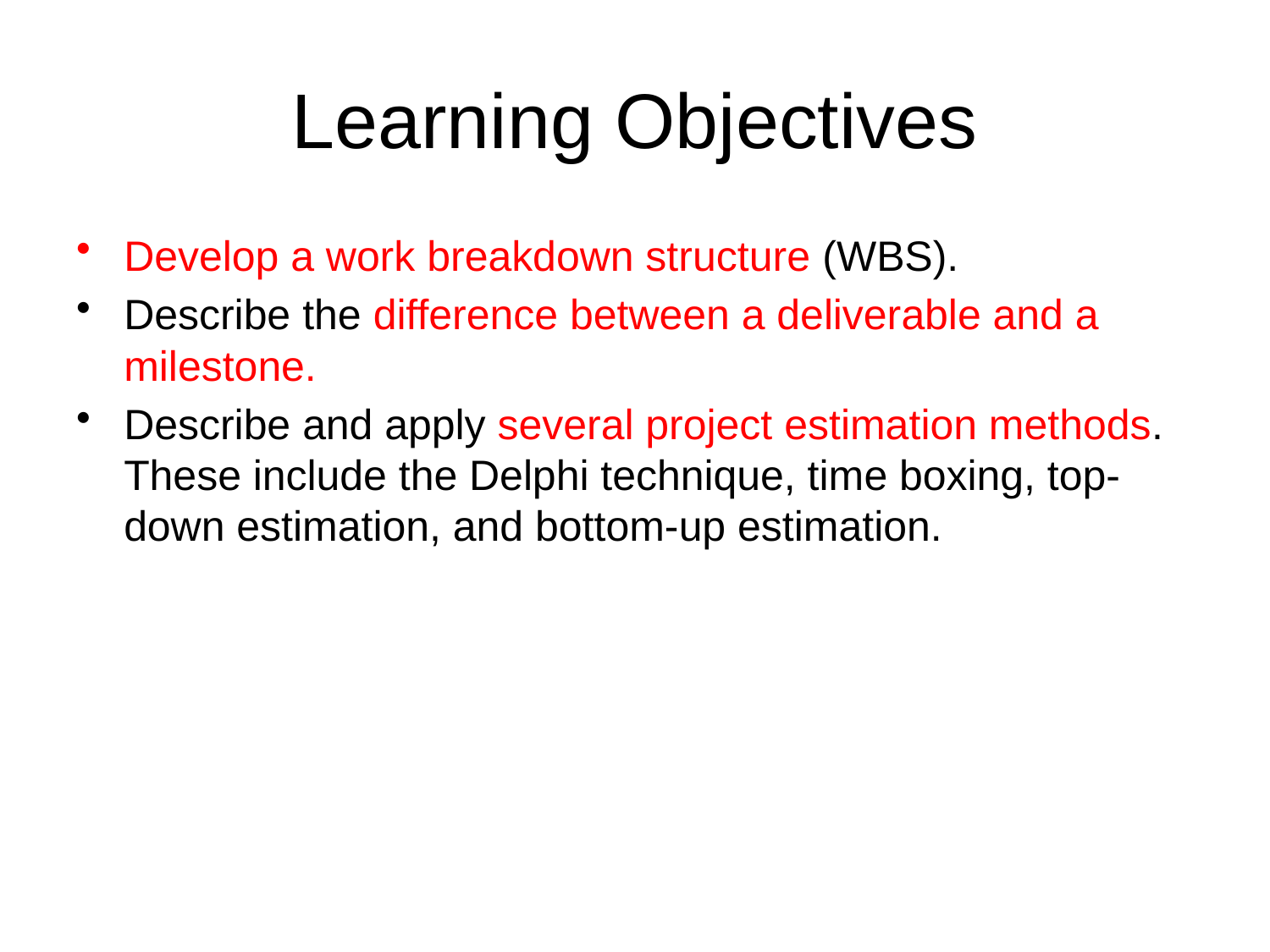

# Learning Objectives
Develop a work breakdown structure (WBS).
Describe the difference between a deliverable and a milestone.
Describe and apply several project estimation methods.  These include the Delphi technique, time boxing, top-down estimation, and bottom-up estimation.